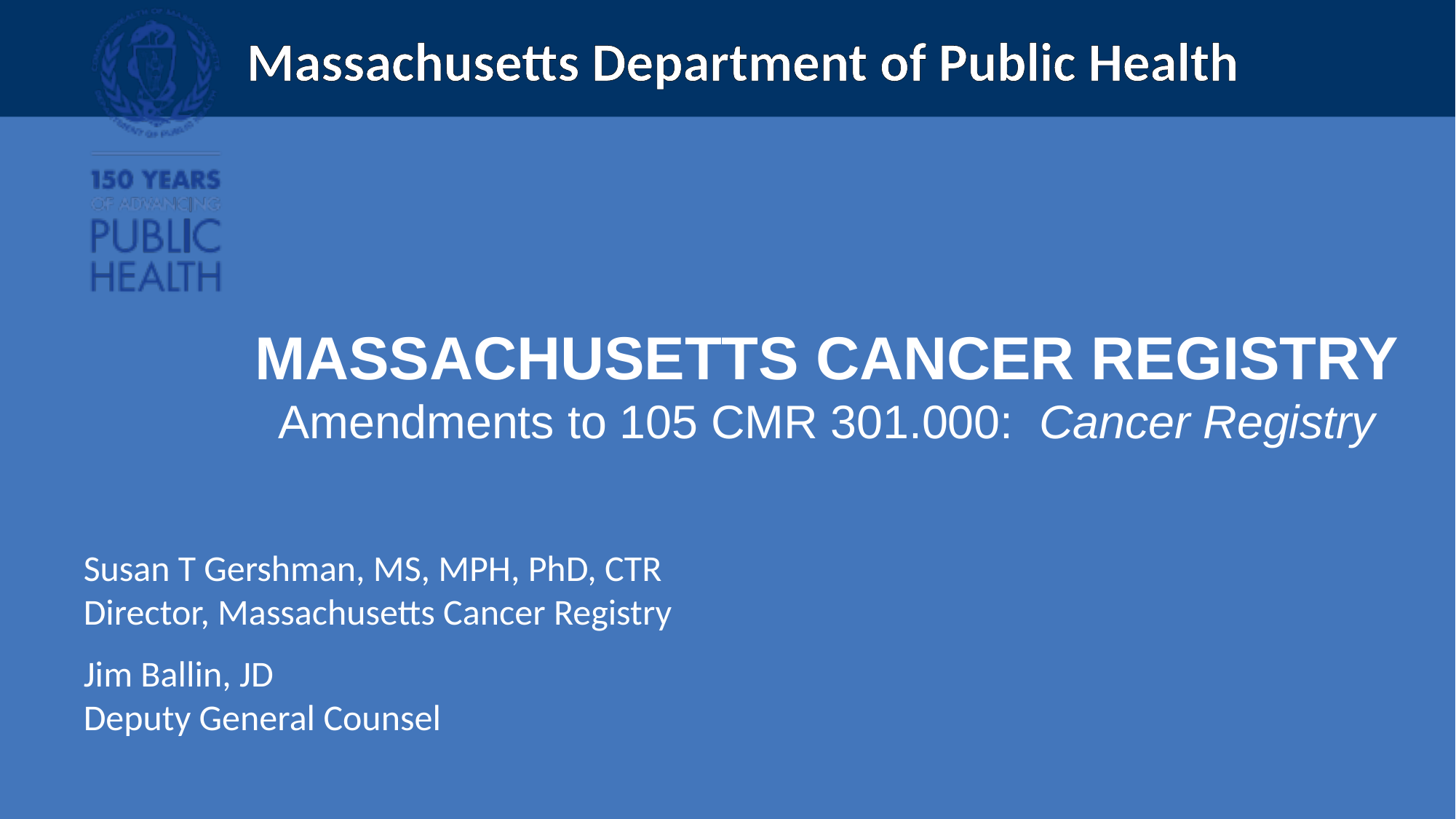

Massachusetts cancer registry
Amendments to 105 CMR 301.000:  Cancer Registry
Susan T Gershman, MS, MPH, PhD, CTR
Director, Massachusetts Cancer Registry

Jim Ballin, JD
Deputy General Counsel